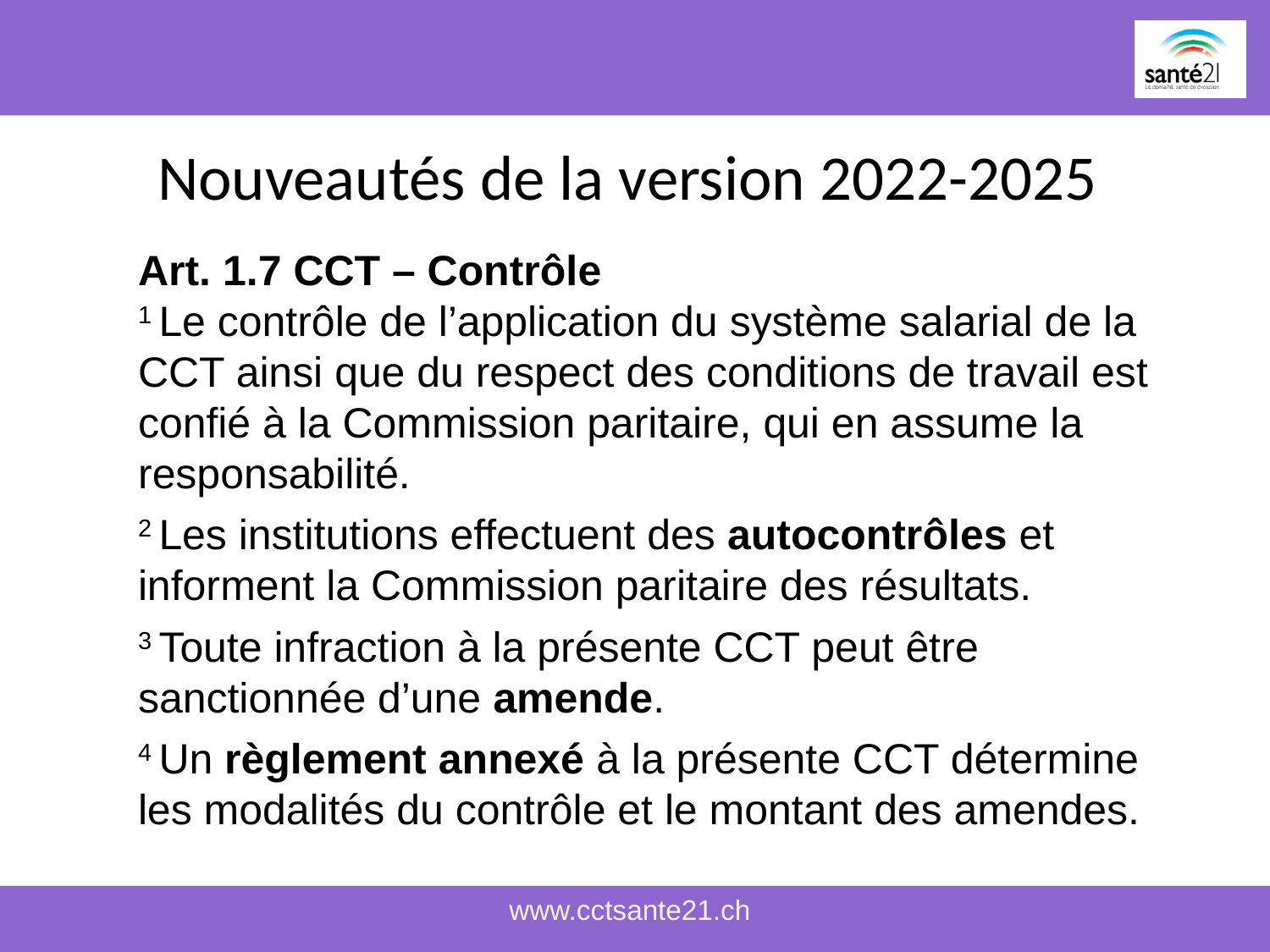

# Nouveautés de la version 2022-2025
Art. 1.7 CCT – Contrôle
1 Le contrôle de l’application du système salarial de la CCT ainsi que du respect des conditions de travail est confié à la Commission paritaire, qui en assume la responsabilité.
2 Les institutions effectuent des autocontrôles et informent la Commission paritaire des résultats.
3 Toute infraction à la présente CCT peut être sanctionnée d’une amende.
4 Un règlement annexé à la présente CCT détermine les modalités du contrôle et le montant des amendes.